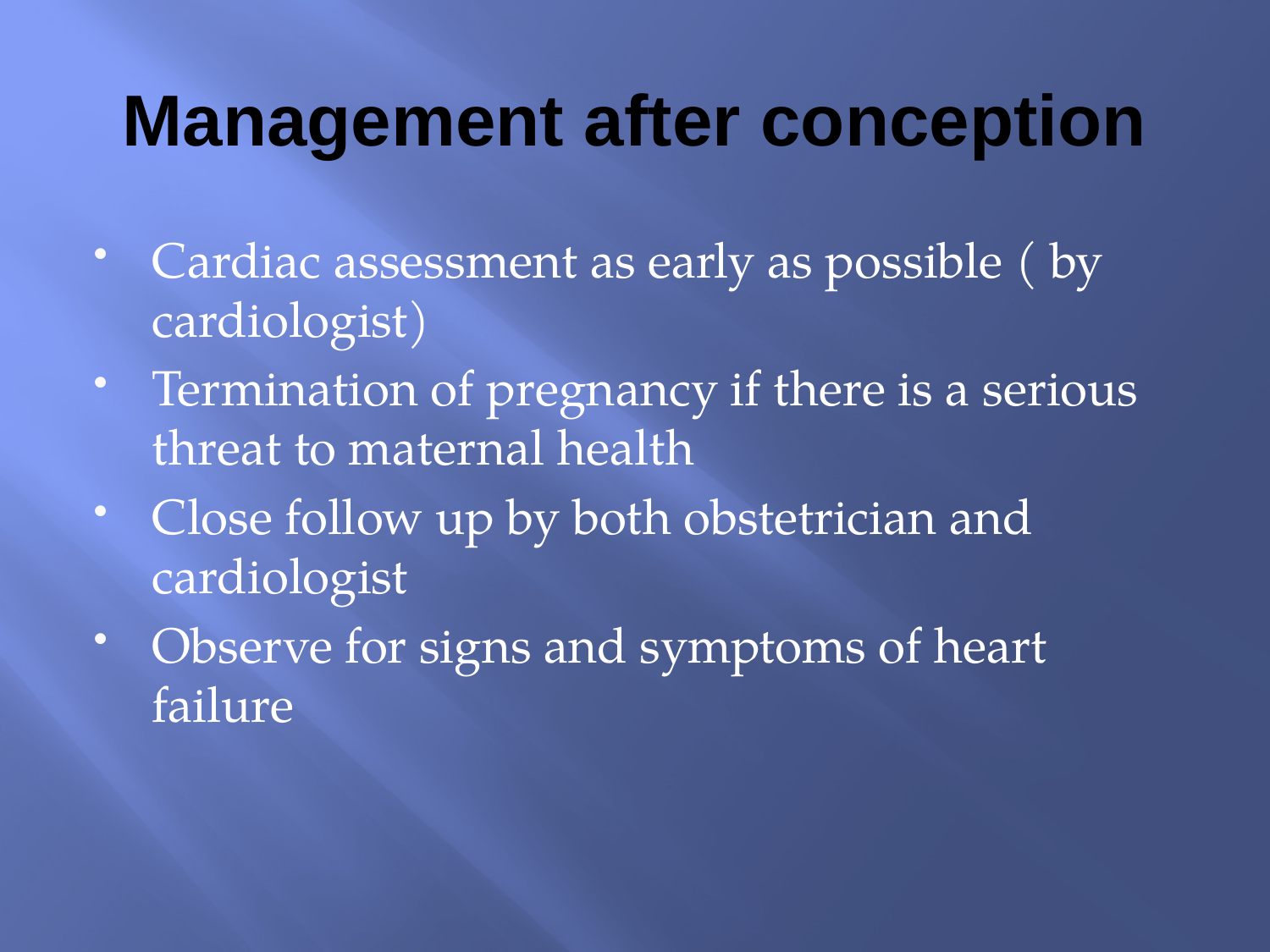

# Management after conception
Cardiac assessment as early as possible ( by cardiologist)
Termination of pregnancy if there is a serious threat to maternal health
Close follow up by both obstetrician and cardiologist
Observe for signs and symptoms of heart failure